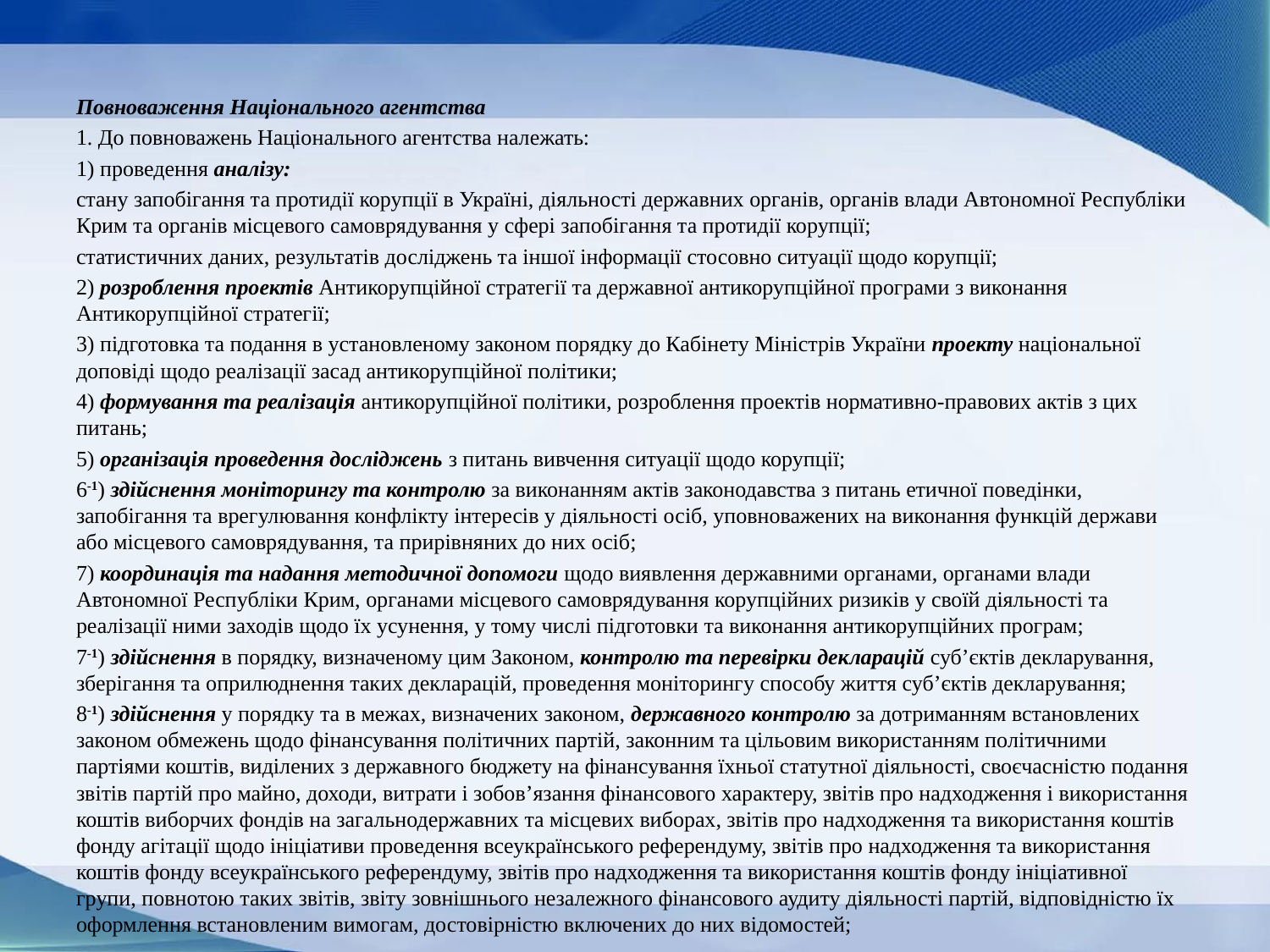

Повноваження Національного агентства
1. До повноважень Національного агентства належать:
1) проведення аналізу:
стану запобігання та протидії корупції в Україні, діяльності державних органів, органів влади Автономної Республіки Крим та органів місцевого самоврядування у сфері запобігання та протидії корупції;
статистичних даних, результатів досліджень та іншої інформації стосовно ситуації щодо корупції;
2) розроблення проектів Антикорупційної стратегії та державної антикорупційної програми з виконання Антикорупційної стратегії;
3) підготовка та подання в установленому законом порядку до Кабінету Міністрів України проекту національної доповіді щодо реалізації засад антикорупційної політики;
4) формування та реалізація антикорупційної політики, розроблення проектів нормативно-правових актів з цих питань;
5) організація проведення досліджень з питань вивчення ситуації щодо корупції;
6-1) здійснення моніторингу та контролю за виконанням актів законодавства з питань етичної поведінки, запобігання та врегулювання конфлікту інтересів у діяльності осіб, уповноважених на виконання функцій держави або місцевого самоврядування, та прирівняних до них осіб;
7) координація та надання методичної допомоги щодо виявлення державними органами, органами влади Автономної Республіки Крим, органами місцевого самоврядування корупційних ризиків у своїй діяльності та реалізації ними заходів щодо їх усунення, у тому числі підготовки та виконання антикорупційних програм;
7-1) здійснення в порядку, визначеному цим Законом, контролю та перевірки декларацій суб’єктів декларування, зберігання та оприлюднення таких декларацій, проведення моніторингу способу життя суб’єктів декларування;
8-1) здійснення у порядку та в межах, визначених законом, державного контролю за дотриманням встановлених законом обмежень щодо фінансування політичних партій, законним та цільовим використанням політичними партіями коштів, виділених з державного бюджету на фінансування їхньої статутної діяльності, своєчасністю подання звітів партій про майно, доходи, витрати і зобов’язання фінансового характеру, звітів про надходження і використання коштів виборчих фондів на загальнодержавних та місцевих виборах, звітів про надходження та використання коштів фонду агітації щодо ініціативи проведення всеукраїнського референдуму, звітів про надходження та використання коштів фонду всеукраїнського референдуму, звітів про надходження та використання коштів фонду ініціативної групи, повнотою таких звітів, звіту зовнішнього незалежного фінансового аудиту діяльності партій, відповідністю їх оформлення встановленим вимогам, достовірністю включених до них відомостей;